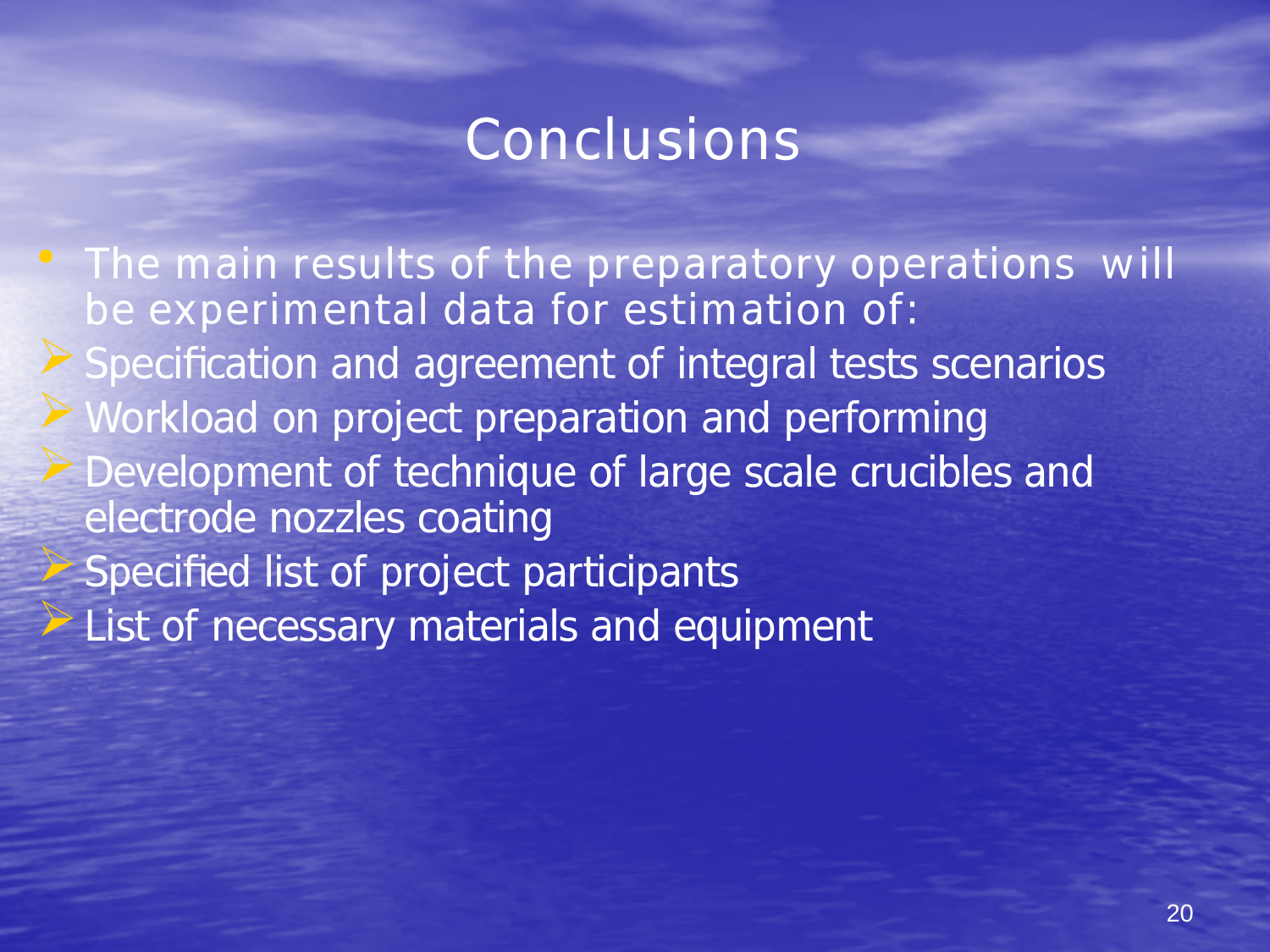

# Conclusions
The main results of the preparatory operations  will be experimental data for estimation of:
Specification and agreement of integral tests scenarios
Workload on project preparation and performing
Development of technique of large scale crucibles and electrode nozzles coating
Specified list of project participants
List of necessary materials and equipment
20